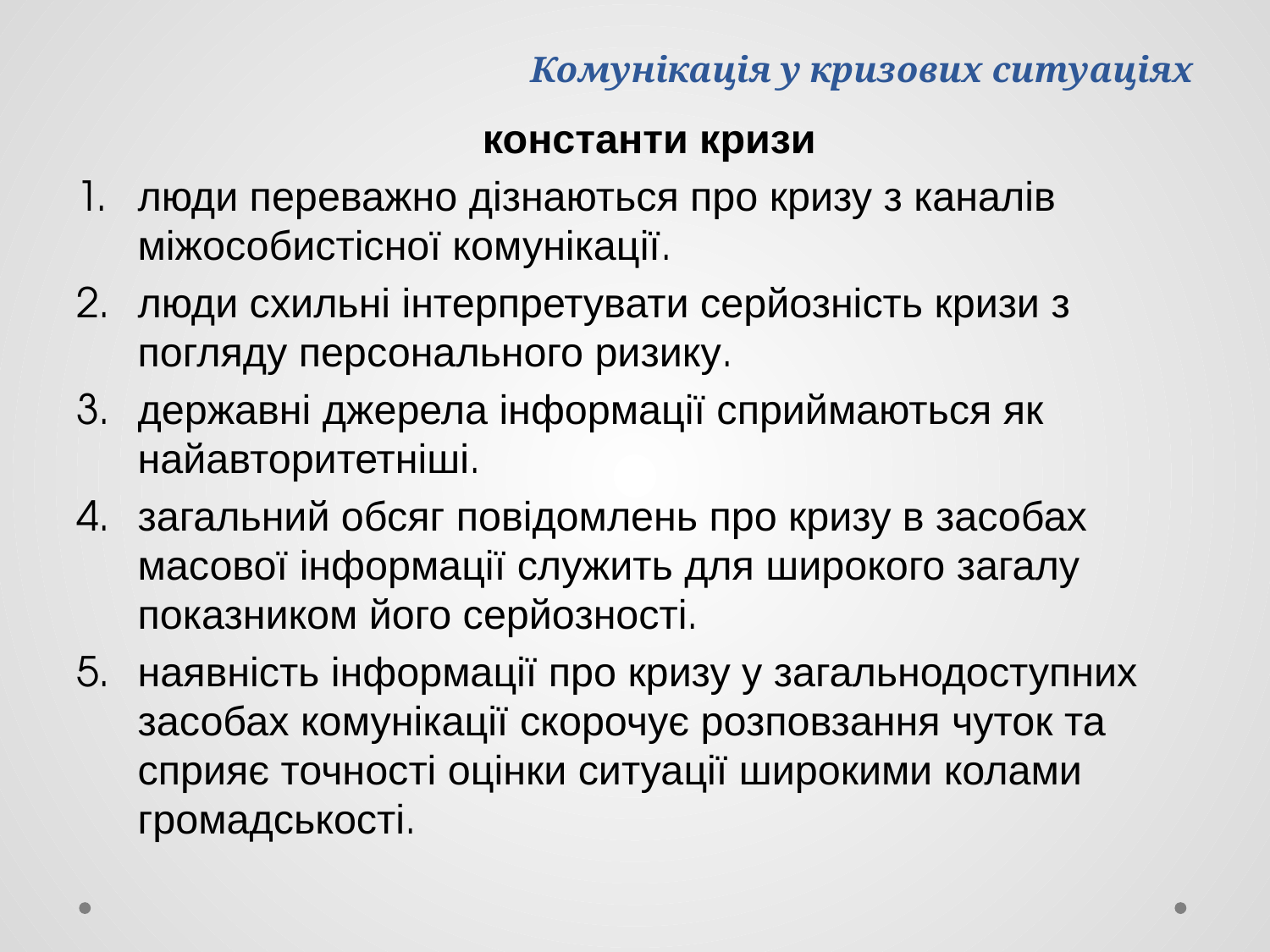

# Комунікація у кризових ситуаціях
константи кризи
люди переважно дізнаються про кризу з каналів міжособистісної комунікації.
люди схильні інтерпретувати серйозність кризи з погляду персонального ризику.
державні джерела інформації сприймаються як найавторитетніші.
загальний обсяг повідомлень про кризу в засобах масової інформації служить для широкого загалу показником його серйозності.
наявність інформації про кризу у загальнодоступних засобах комунікації скорочує розповзання чуток та сприяє точності оцінки ситуації широкими колами громадськості.